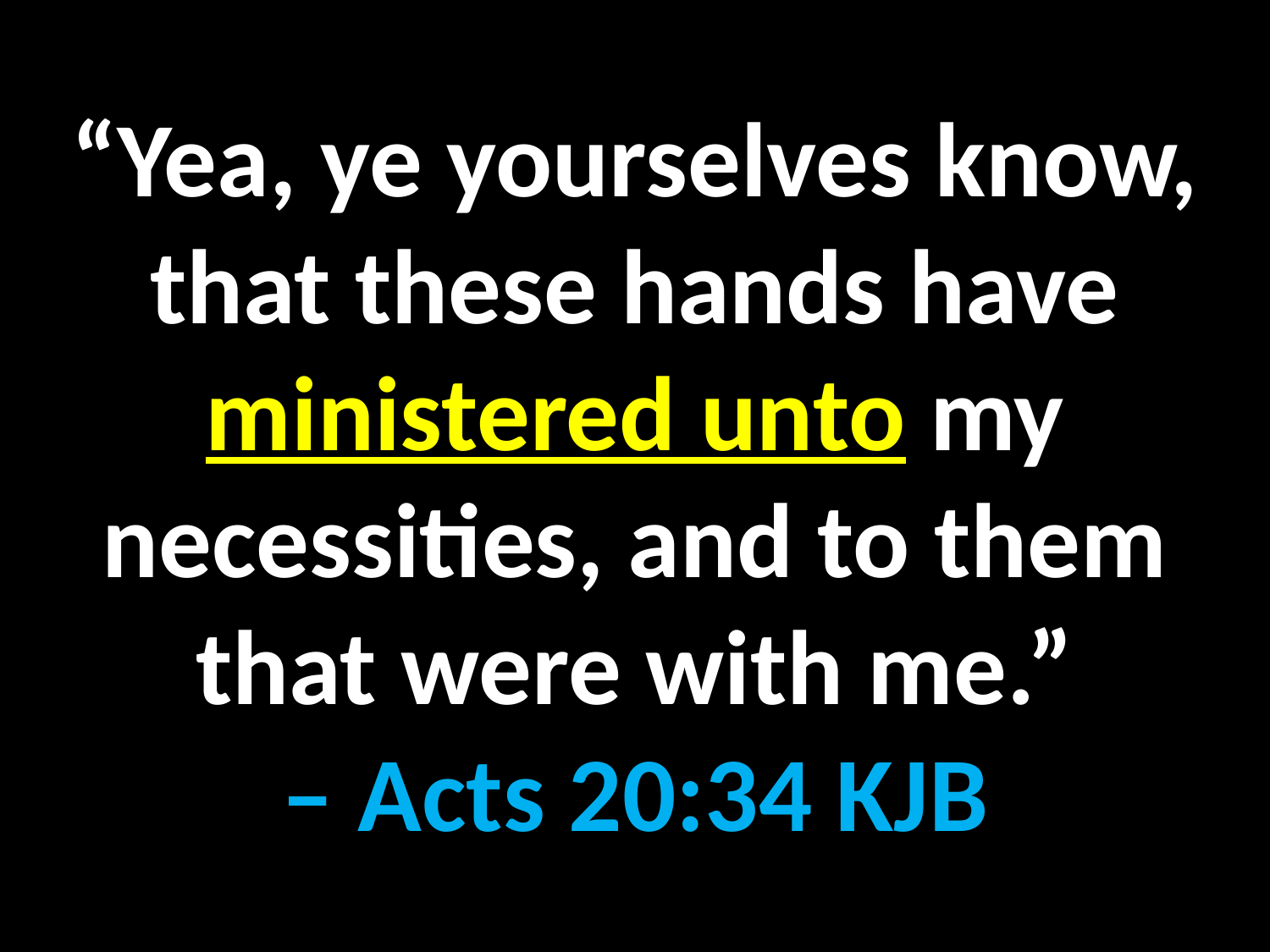

“Yea, ye yourselves know, that these hands have ministered unto my necessities, and to them that were with me.”
– Acts 20:34 KJB